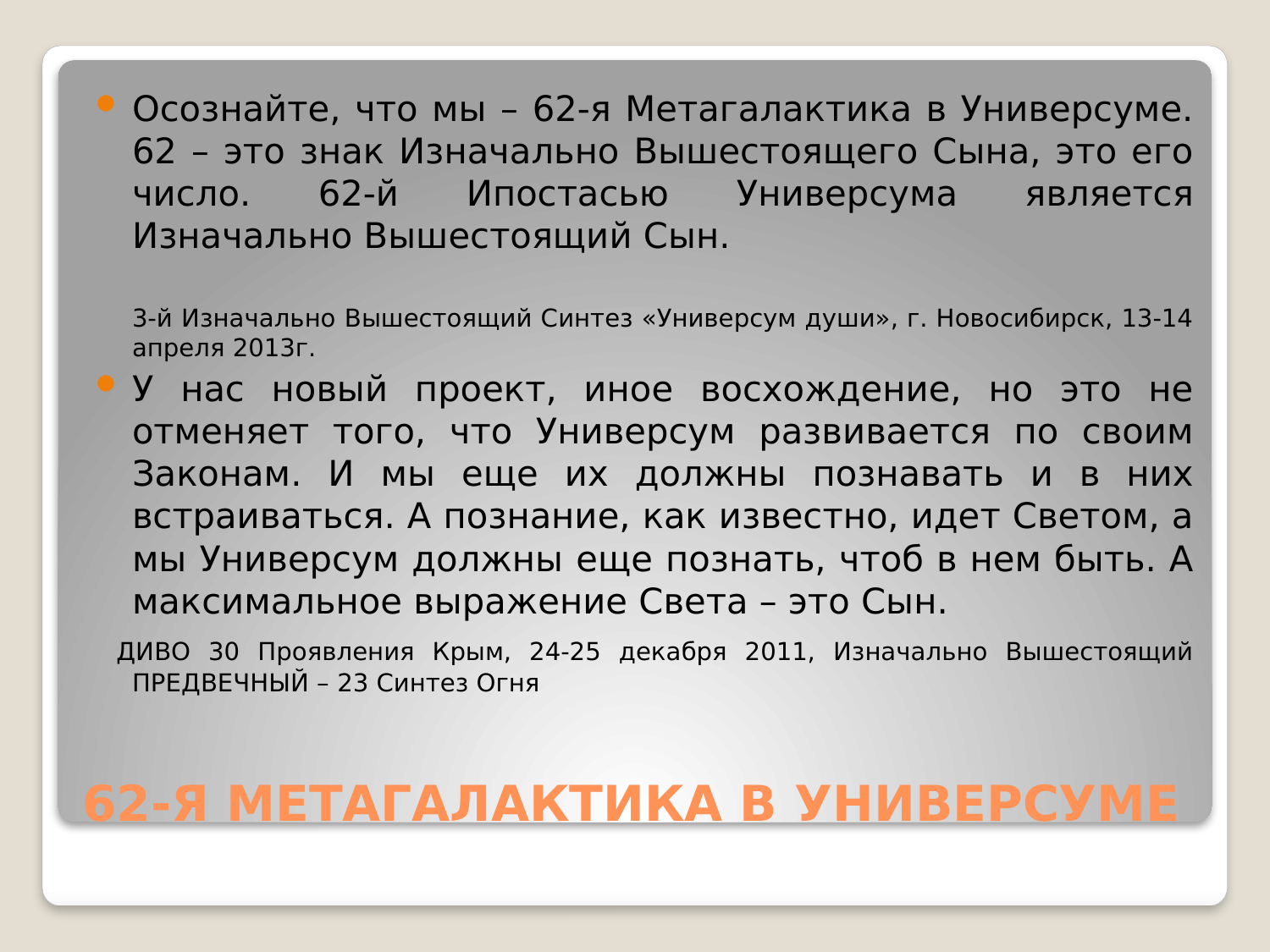

Осознайте, что мы – 62-я Метагалактика в Универсуме.
62 – это знак Изначально Вышестоящего Сына, это его число. 62-й Ипостасью Универсума является Изначально Вышестоящий Сын.
3-й Изначально Вышестоящий Синтез «Универсум души», г. Новосибирск, 13-14 апреля 2013г.
У нас новый проект, иное восхождение, но это не отменяет того, что Универсум развивается по своим Законам. И мы еще их должны познавать и в них встраиваться. А познание, как известно, идет Светом, а мы Универсум должны еще познать, чтоб в нем быть. А максимальное выражение Света – это Сын.
 ДИВО 30 Проявления Крым, 24-25 декабря 2011, Изначально Вышестоящий ПРЕДВЕЧНЫЙ – 23 Синтез Огня

# 62-Я МЕТАГАЛАКТИКА В УНИВЕРСУМЕ